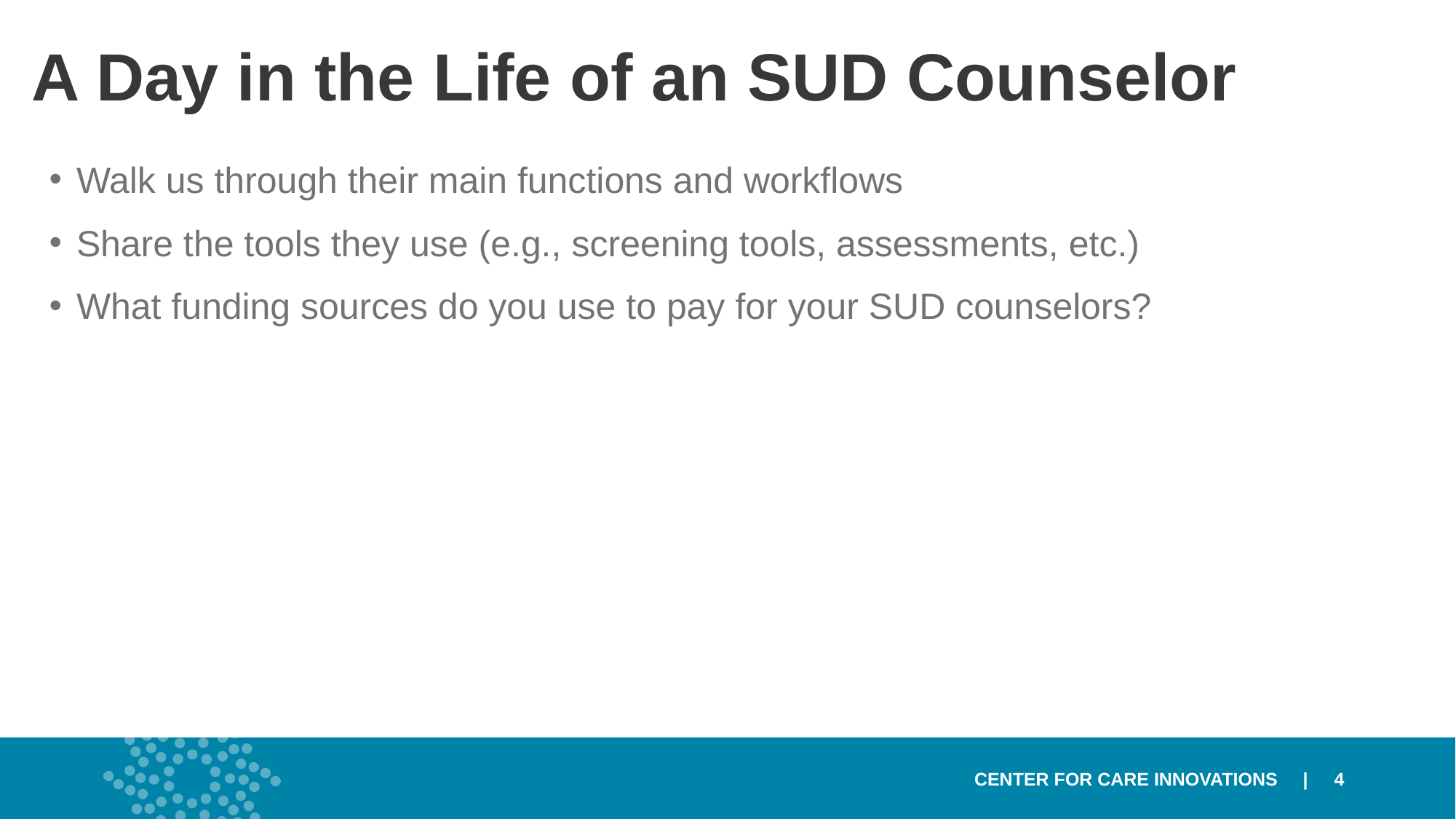

# A Day in the Life of an SUD Counselor
Walk us through their main functions and workflows
Share the tools they use (e.g., screening tools, assessments, etc.)
What funding sources do you use to pay for your SUD counselors?
CENTER FOR CARE INNOVATIONS     |     4